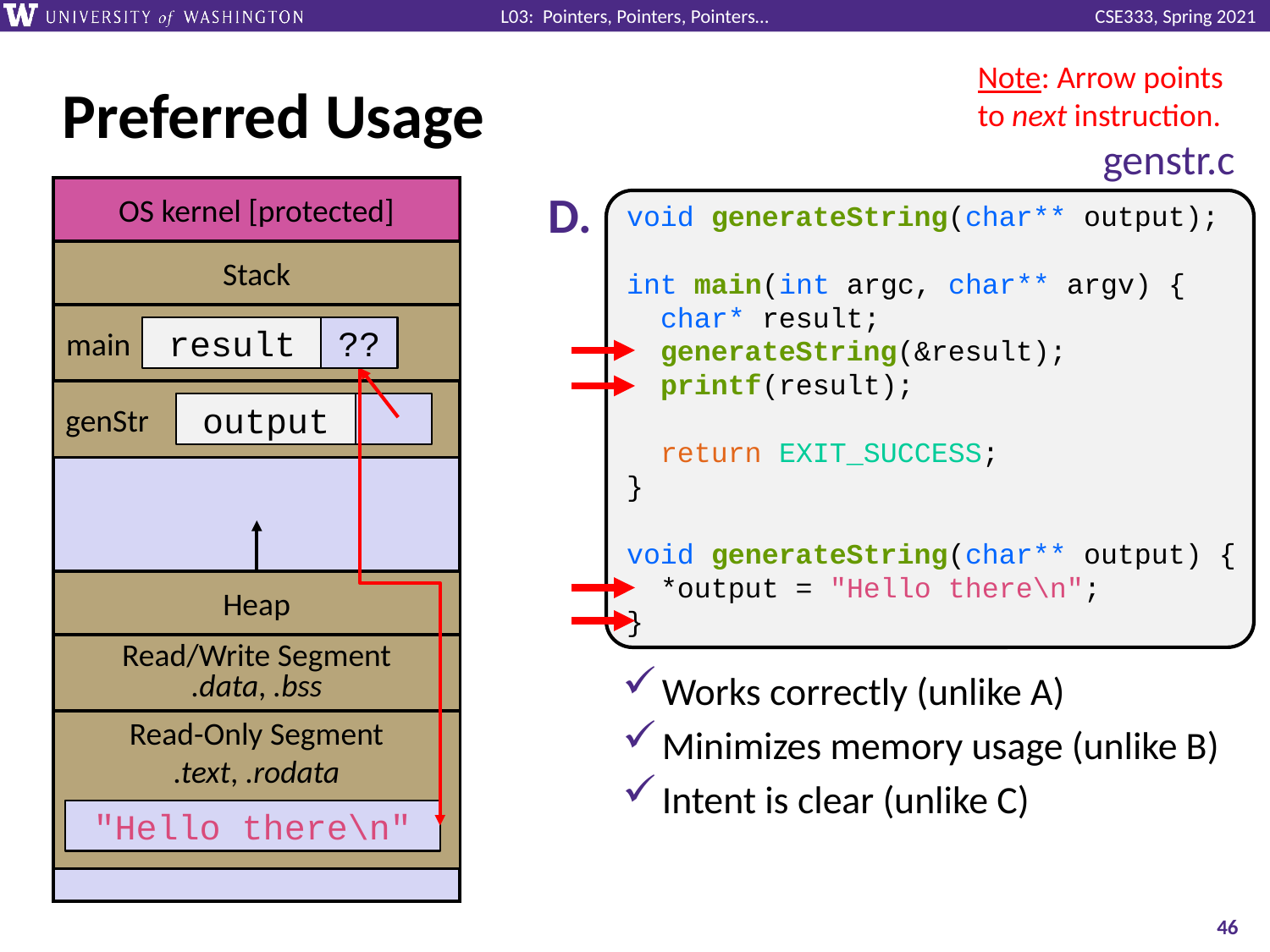

Note: Arrow points to next instruction.
# Preferred Usage
genstr.c

OS kernel [protected]

void generateString(char** output);

int main(int argc, char** argv) {
  char* result;
  generateString(&result);
  printf(result);

  return EXIT_SUCCESS;
}

void generateString(char** output) {
  *output = "Hello there\n";
}

Stack
main
result

??
genStr
output

Heap
Read/Write Segment
.data, .bss
Works correctly (unlike A)
Minimizes memory usage (unlike B)
Intent is clear (unlike C)
Read-Only Segment
.text, .rodata

"Hello there\n"
46